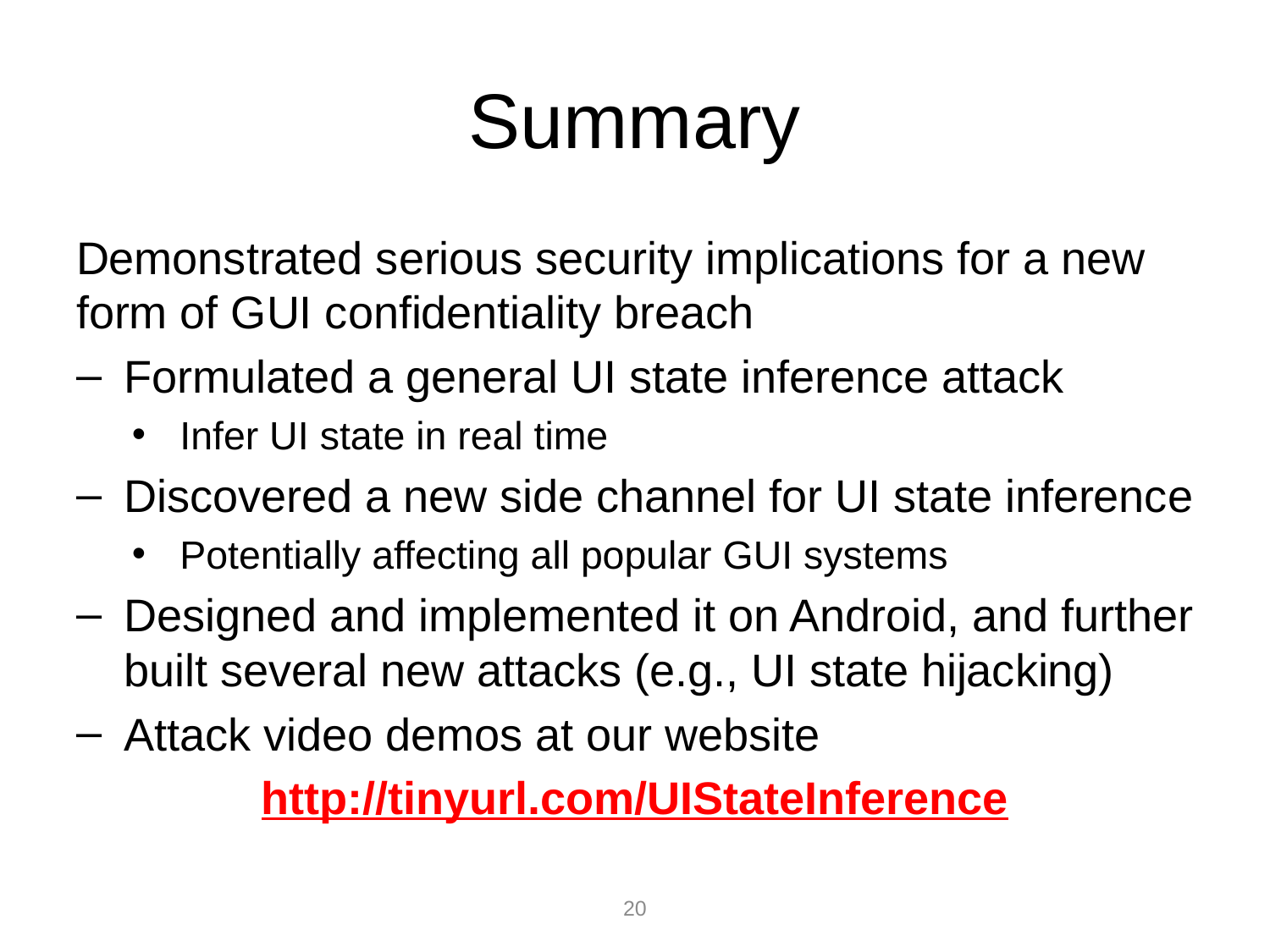

# Summary
Demonstrated serious security implications for a new form of GUI confidentiality breach
Formulated a general UI state inference attack
Infer UI state in real time
Discovered a new side channel for UI state inference
Potentially affecting all popular GUI systems
Designed and implemented it on Android, and further built several new attacks (e.g., UI state hijacking)
Attack video demos at our website
http://tinyurl.com/UIStateInference
20